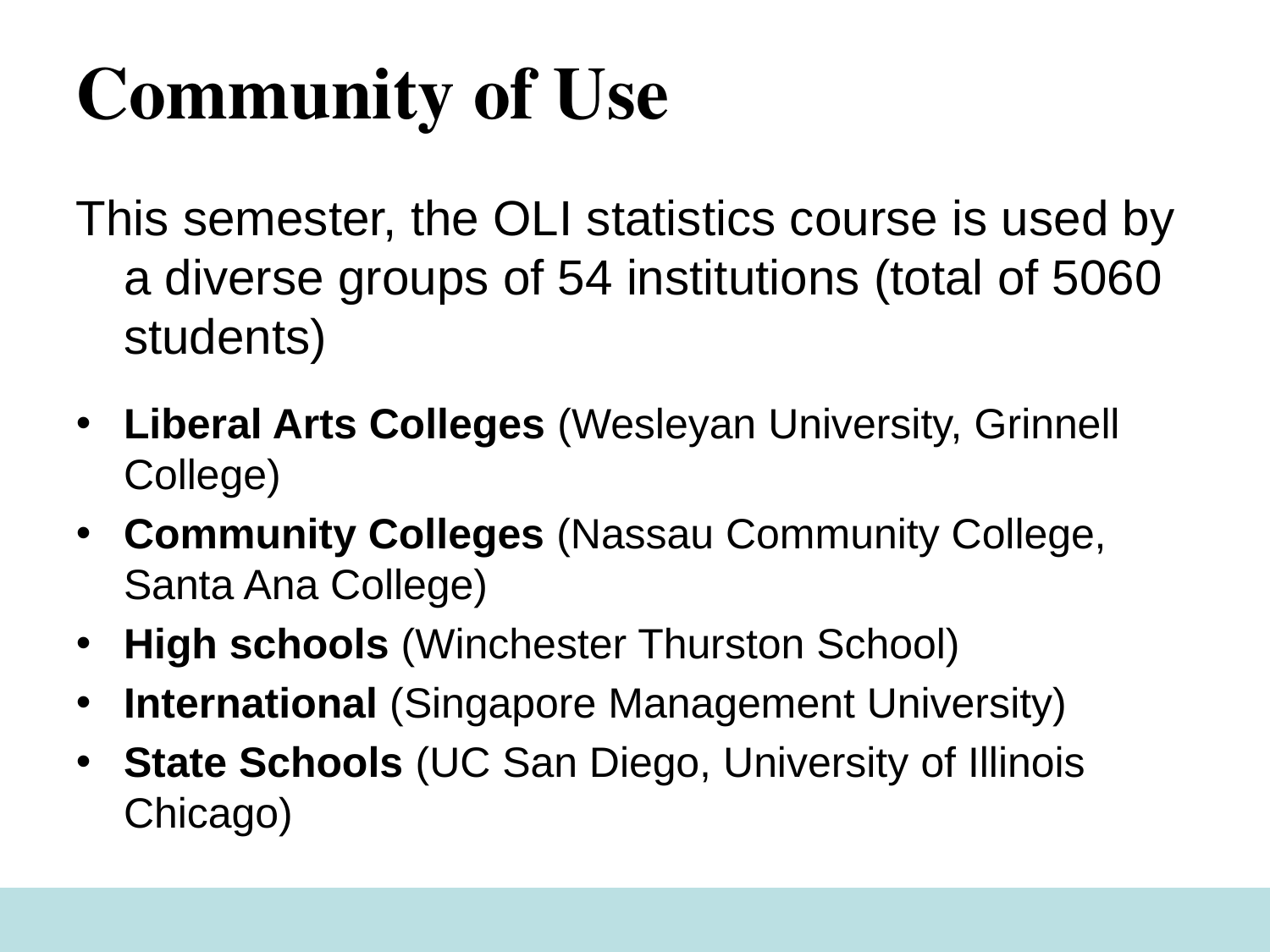

# Community of Use
This semester, the OLI statistics course is used by a diverse groups of 54 institutions (total of 5060 students)

Liberal Arts Colleges (Wesleyan University, Grinnell College)
Community Colleges (Nassau Community College, Santa Ana College)
High schools (Winchester Thurston School)
International (Singapore Management University)
State Schools (UC San Diego, University of Illinois Chicago)